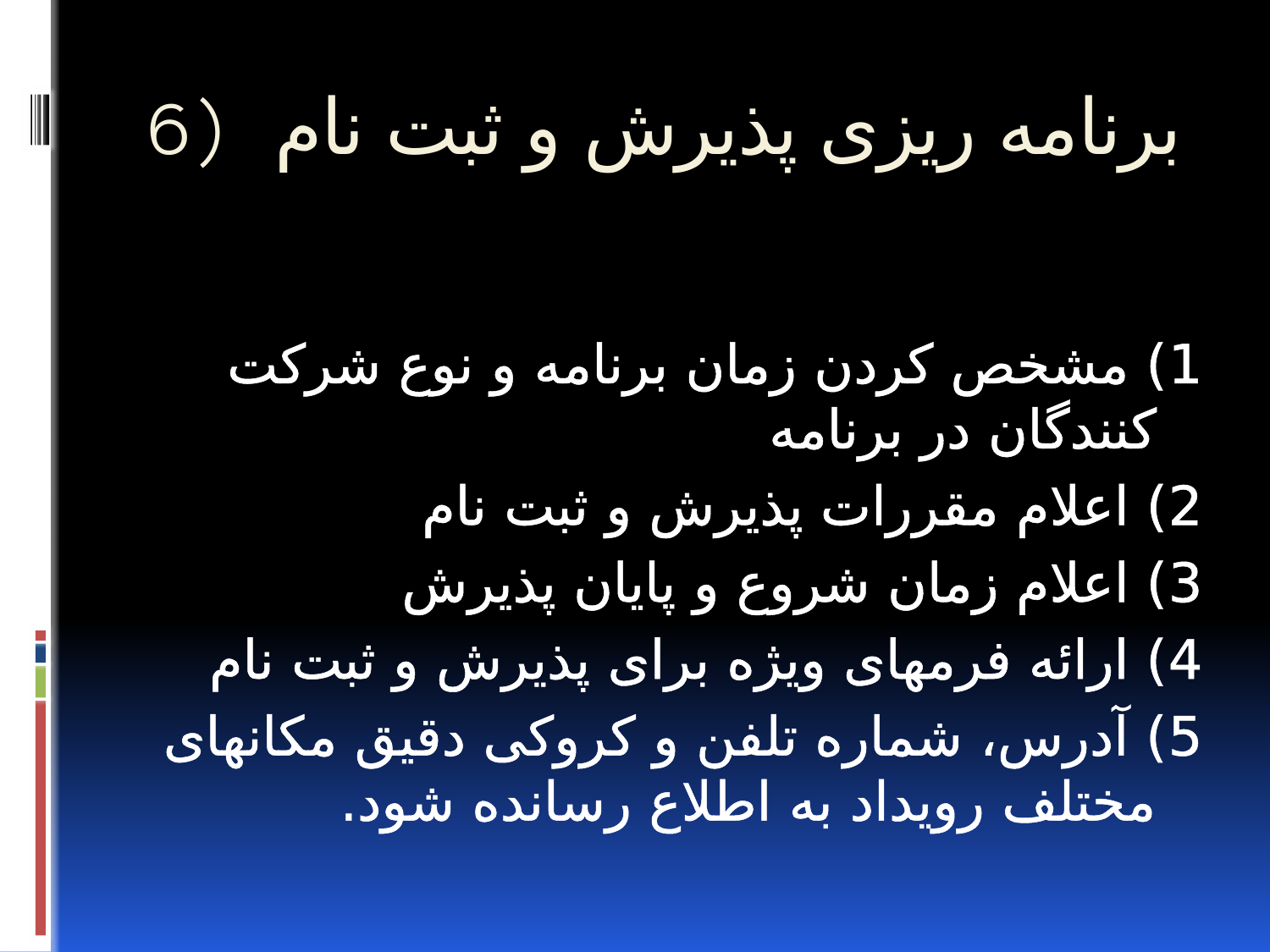

# 6) برنامه ریزی پذیرش و ثبت نام

1) مشخص کردن زمان برنامه و نوع شرکت کنندگان در برنامه
2) اعلام مقررات پذیرش و ثبت نام
3) اعلام زمان شروع و پایان پذیرش
4) ارائه فرمهای ویژه برای پذیرش و ثبت نام
5) آدرس، شماره تلفن و کروکی دقیق مکانهای مختلف رویداد به اطلاع رسانده شود.